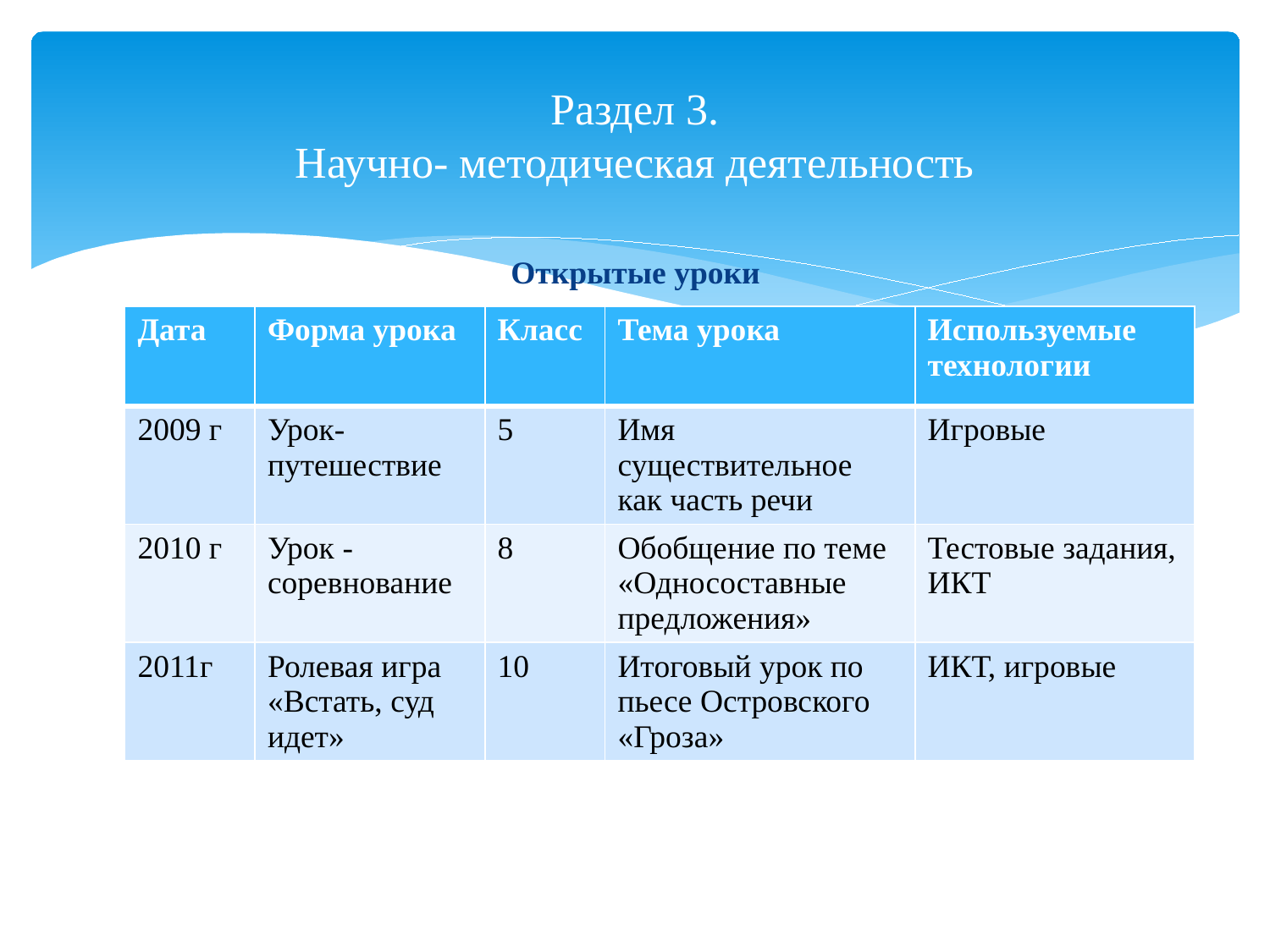

# Раздел 3. Научно- методическая деятельность
Открытые уроки

| Дата | Форма урока | Класс | Тема урока | Используемые технологии |
| --- | --- | --- | --- | --- |
| 2009 г | Урок- путешествие | 5 | Имя существительное как часть речи | Игровые |
| 2010 г | Урок -соревнование | 8 | Обобщение по теме «Односоставные предложения» | Тестовые задания, ИКТ |
| 2011г | Ролевая игра «Встать, суд идет» | 10 | Итоговый урок по пьесе Островского «Гроза» | ИКТ, игровые |